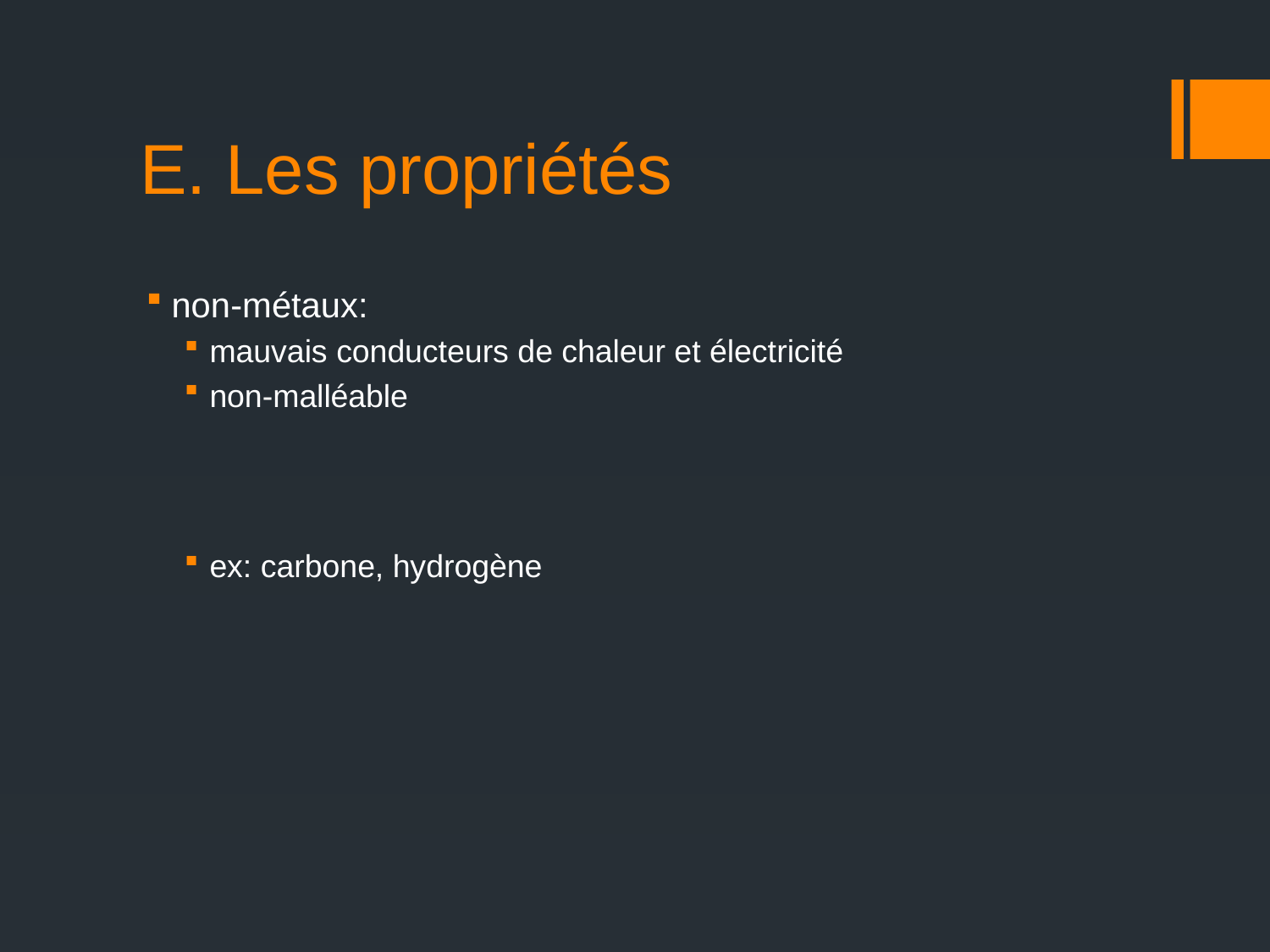

# E. Les propriétés
non-métaux:
mauvais conducteurs de chaleur et électricité
non-malléable

ex: carbone, hydrogène